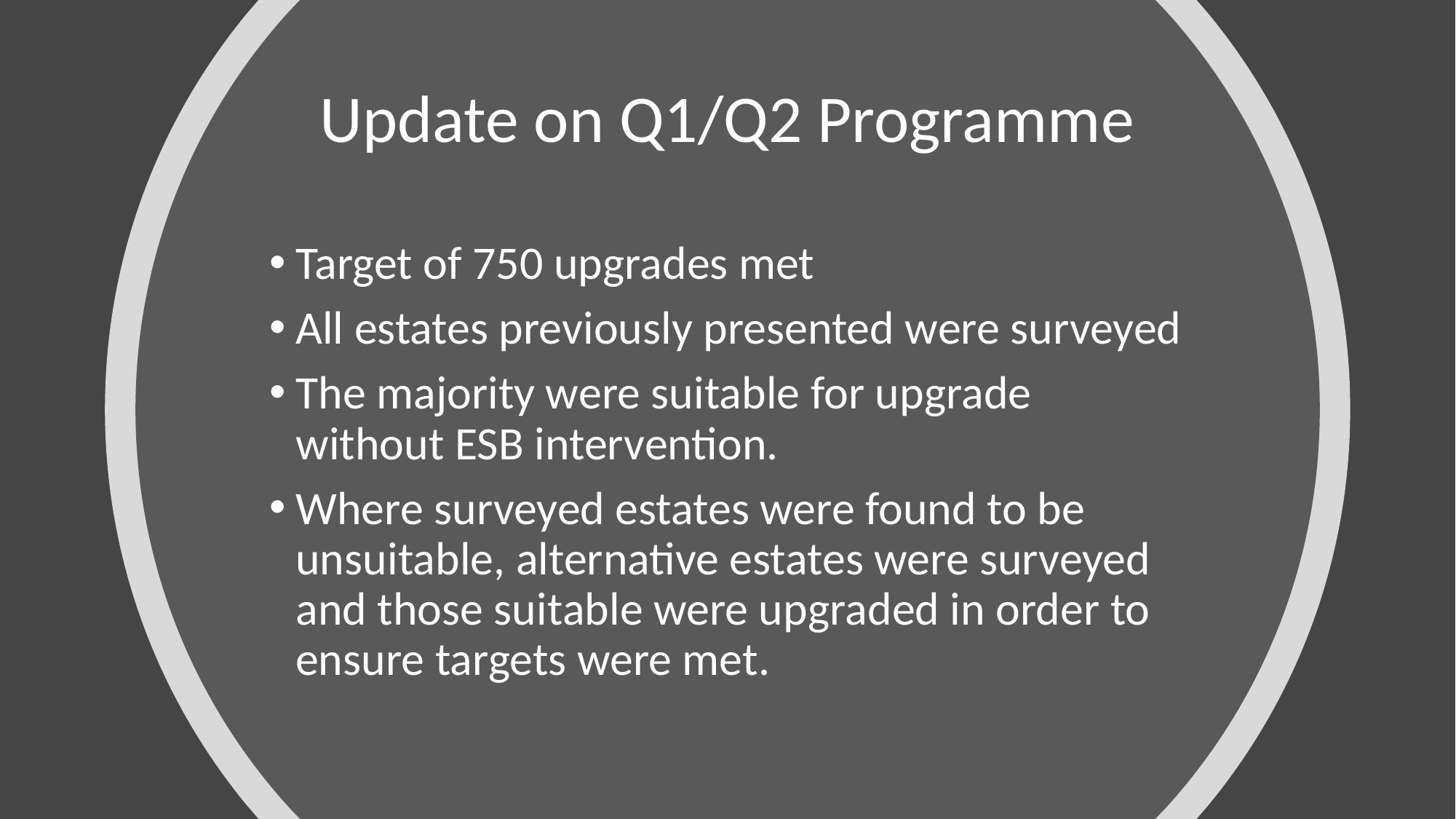

# Update on Q1/Q2 Programme
Target of 750 upgrades met
All estates previously presented were surveyed
The majority were suitable for upgrade without ESB intervention.
Where surveyed estates were found to be unsuitable, alternative estates were surveyed and those suitable were upgraded in order to ensure targets were met.